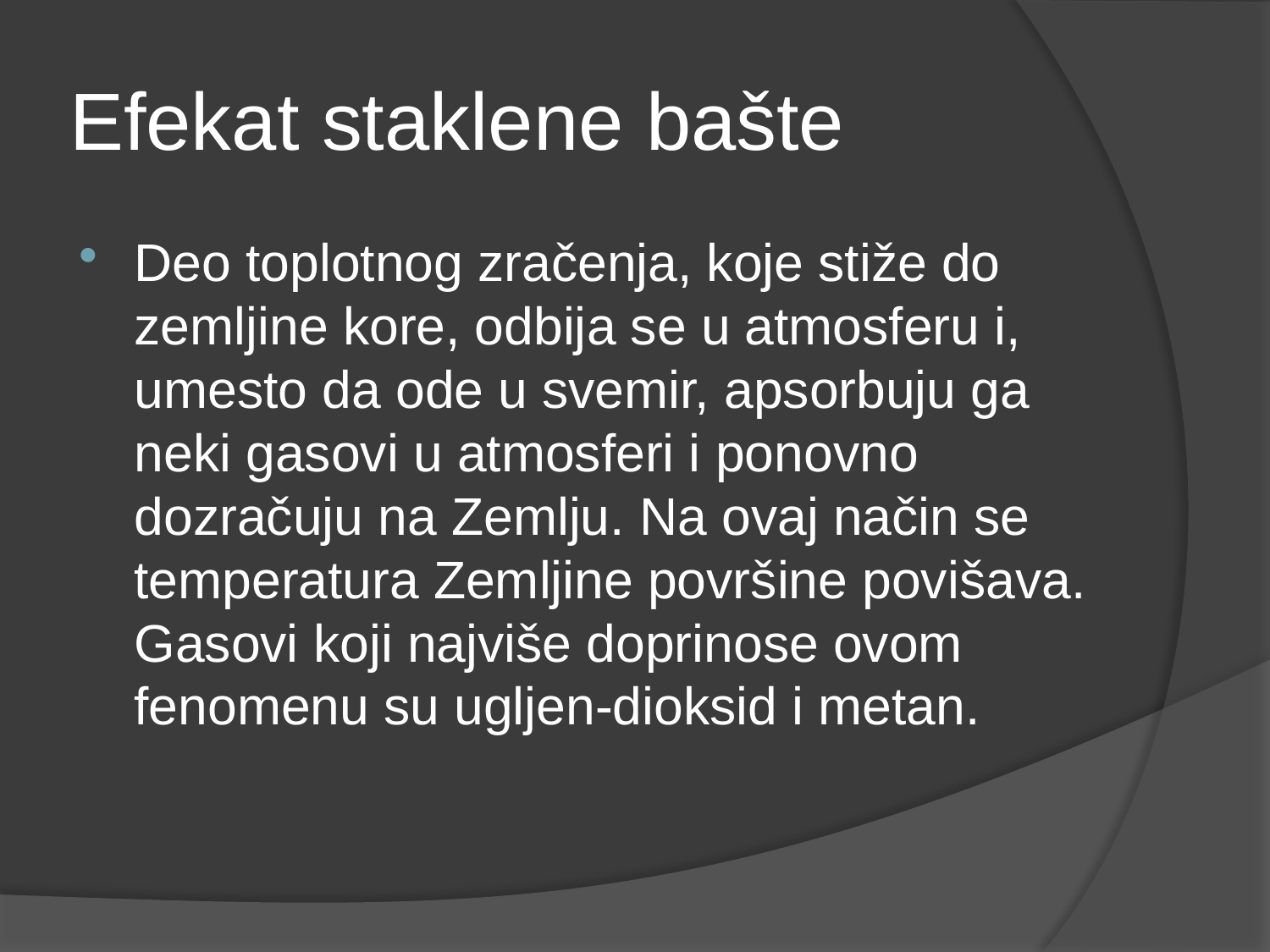

# Efekat staklene bašte
Deo toplotnog zračenja, koje stiže do zemljine kore, odbija se u atmosferu i, umesto da ode u svemir, apsorbuju ga neki gasovi u atmosferi i ponovno dozračuju na Zemlju. Na ovaj način se temperatura Zemljine površine povišava. Gasovi koji najviše doprinose ovom fenomenu su ugljen-dioksid i metan.